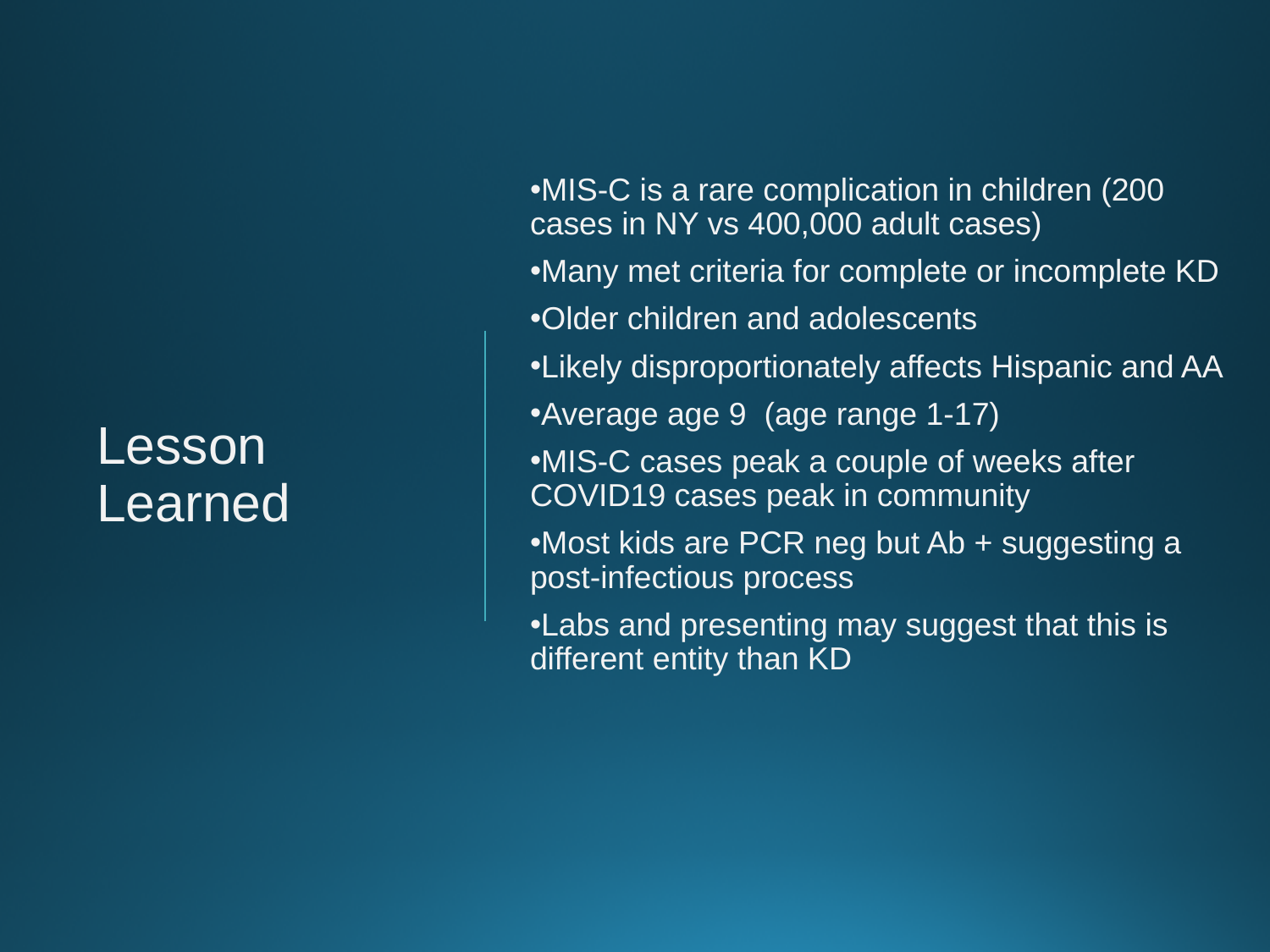

MIS-C is a rare complication in children (200 cases in NY vs 400,000 adult cases)
Many met criteria for complete or incomplete KD
Older children and adolescents
Likely disproportionately affects Hispanic and AA
Average age 9  (age range 1-17)
MIS-C cases peak a couple of weeks after COVID19 cases peak in community
Most kids are PCR neg but Ab + suggesting a post-infectious process
Labs and presenting may suggest that this is different entity than KD
# Lesson Learned